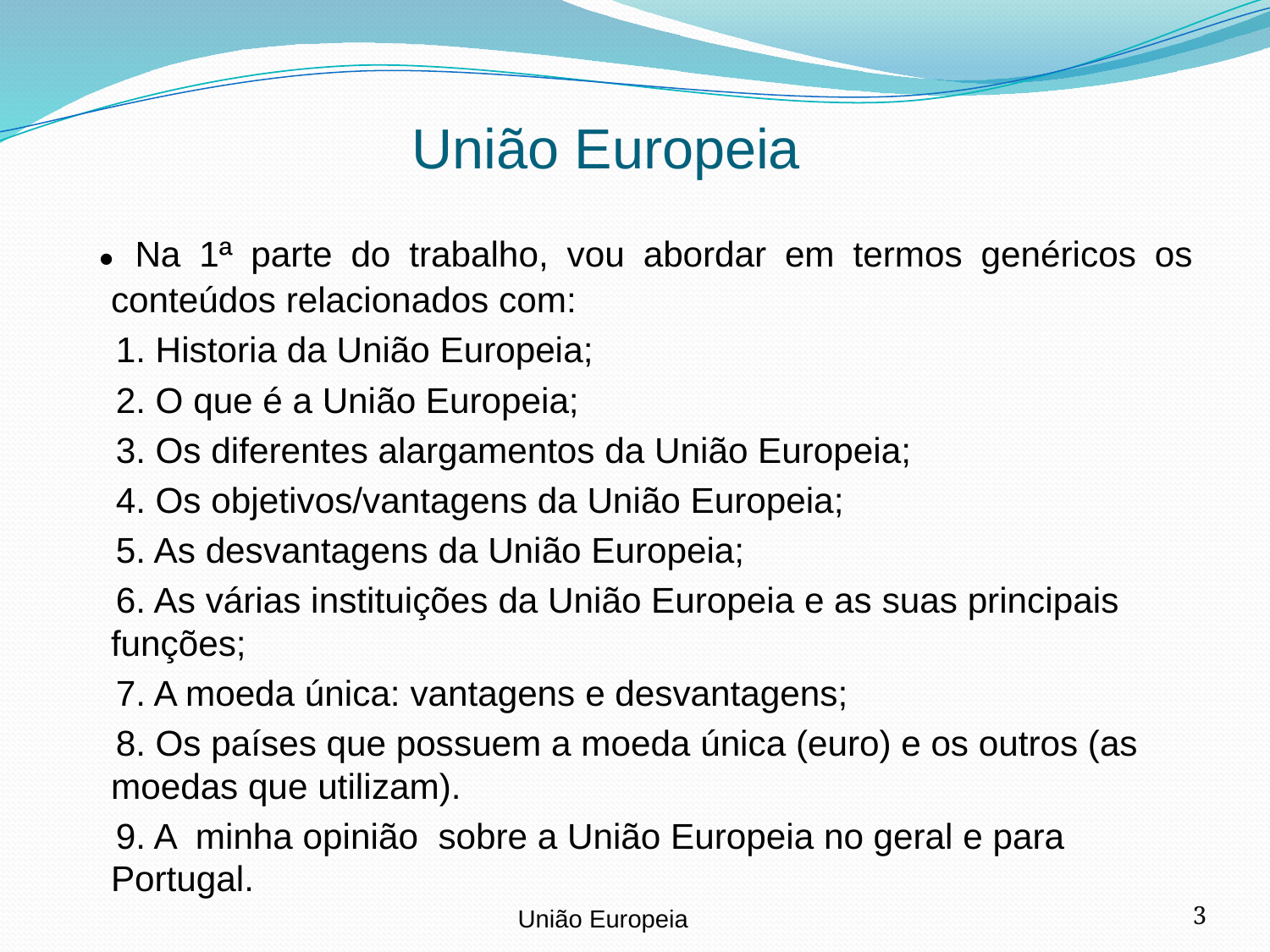

# União Europeia
 ● Na 1ª parte do trabalho, vou abordar em termos genéricos os conteúdos relacionados com:
    1. Historia da União Europeia;
    2. O que é a União Europeia;
    3. Os diferentes alargamentos da União Europeia;
    4. Os objetivos/vantagens da União Europeia;
    5. As desvantagens da União Europeia;
    6. As várias instituições da União Europeia e as suas principais funções;
    7. A moeda única: vantagens e desvantagens;
    8. Os países que possuem a moeda única (euro) e os outros (as moedas que utilizam).
    9. A  minha opinião  sobre a União Europeia no geral e para Portugal.
União Europeia
3